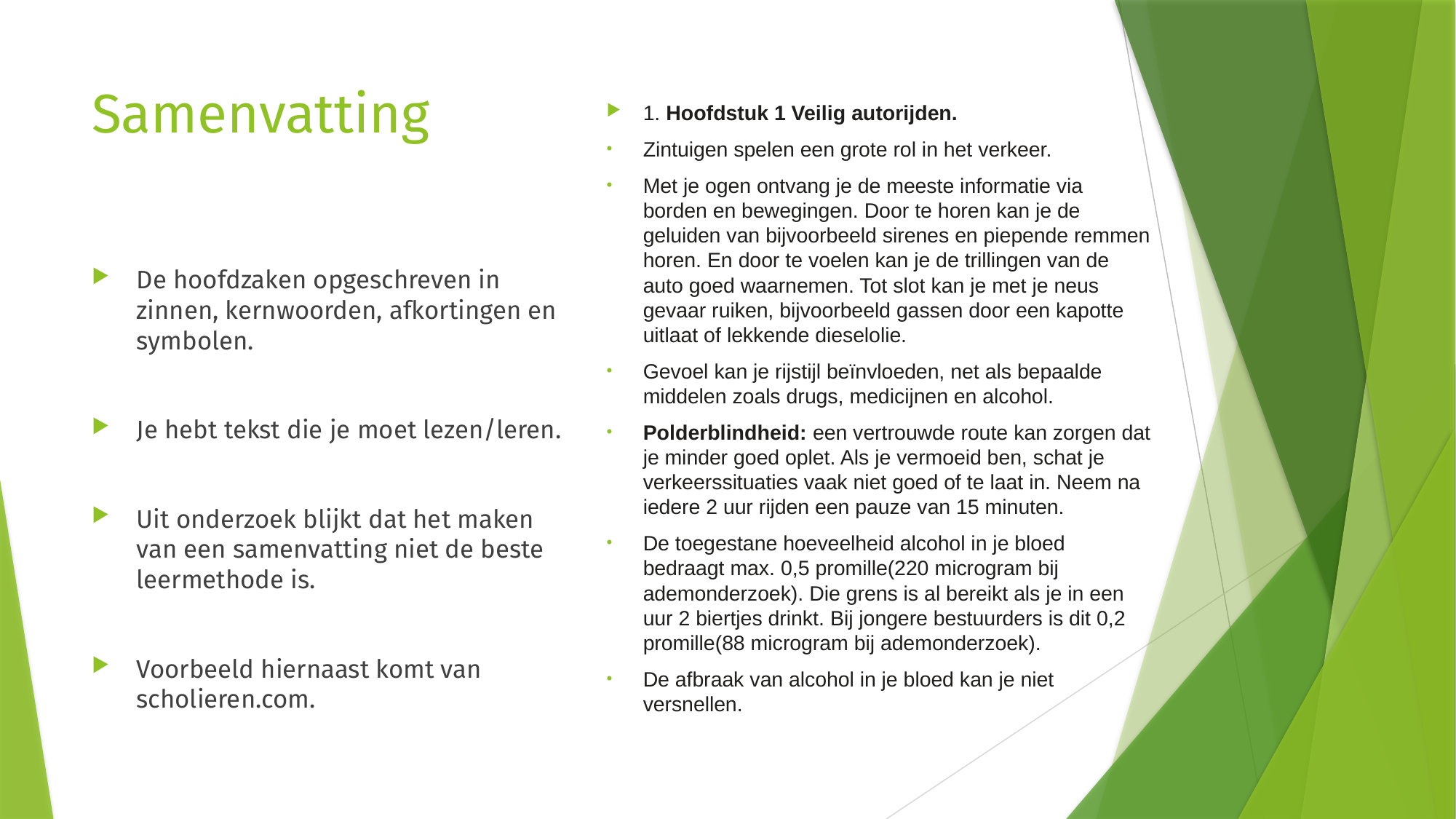

# Samenvatting
1. Hoofdstuk 1 Veilig autorijden.
Zintuigen spelen een grote rol in het verkeer.
Met je ogen ontvang je de meeste informatie via borden en bewegingen. Door te horen kan je de geluiden van bijvoorbeeld sirenes en piepende remmen horen. En door te voelen kan je de trillingen van de auto goed waarnemen. Tot slot kan je met je neus gevaar ruiken, bijvoorbeeld gassen door een kapotte uitlaat of lekkende dieselolie.
Gevoel kan je rijstijl beïnvloeden, net als bepaalde middelen zoals drugs, medicijnen en alcohol.
Polderblindheid: een vertrouwde route kan zorgen dat je minder goed oplet. Als je vermoeid ben, schat je verkeerssituaties vaak niet goed of te laat in. Neem na iedere 2 uur rijden een pauze van 15 minuten.
De toegestane hoeveelheid alcohol in je bloed bedraagt max. 0,5 promille(220 microgram bij ademonderzoek). Die grens is al bereikt als je in een uur 2 biertjes drinkt. Bij jongere bestuurders is dit 0,2 promille(88 microgram bij ademonderzoek).
De afbraak van alcohol in je bloed kan je niet versnellen.

De hoofdzaken opgeschreven in zinnen, kernwoorden, afkortingen en symbolen.

Je hebt tekst die je moet lezen/leren.

Uit onderzoek blijkt dat het maken van een samenvatting niet de beste leermethode is.

Voorbeeld hiernaast komt van scholieren.com.